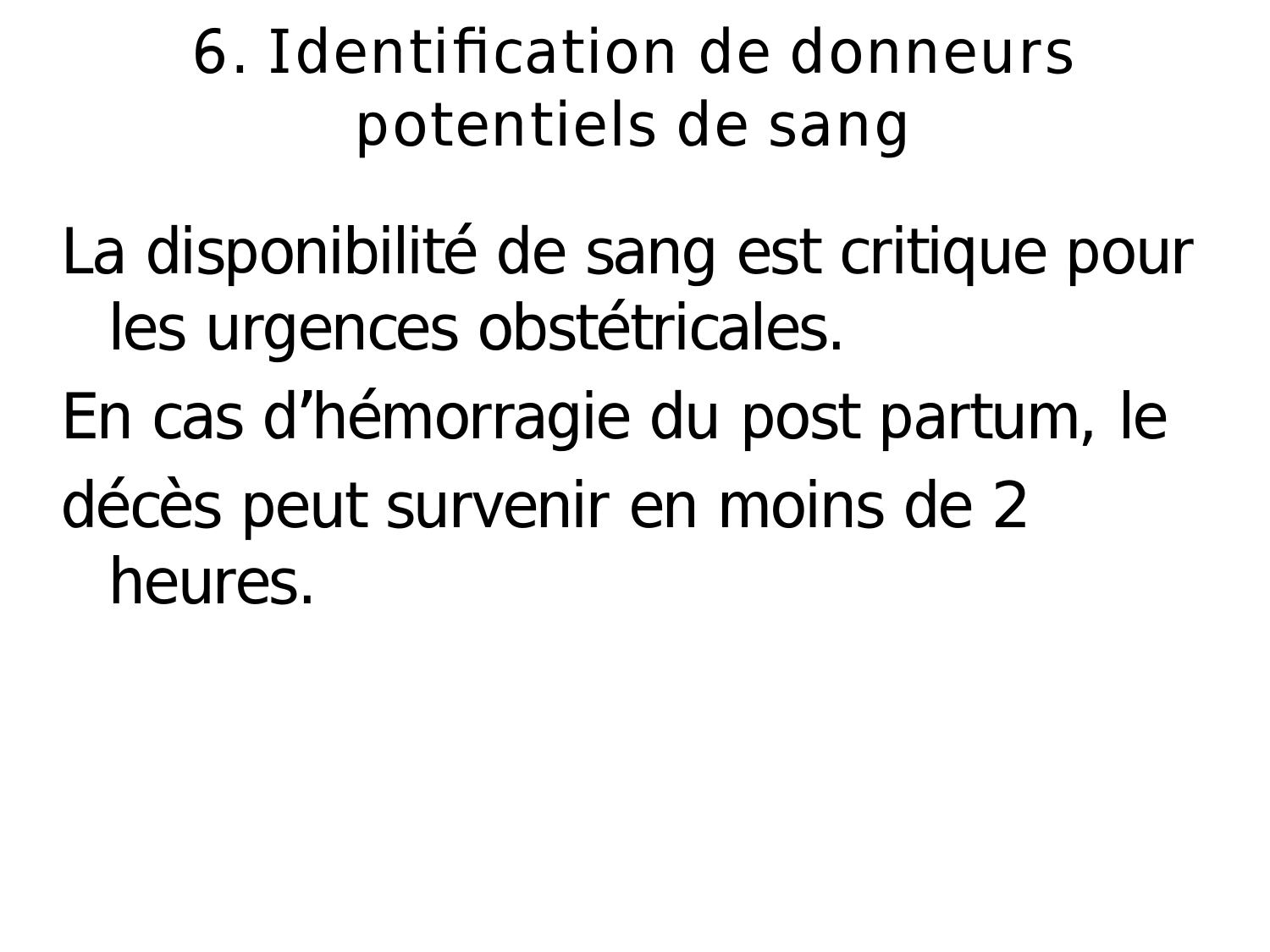

# 6. Identification de donneurs potentiels de sang
La disponibilité de sang est critique pour les urgences obstétricales.
En cas d’hémorragie du post partum, le
décès peut survenir en moins de 2 heures.